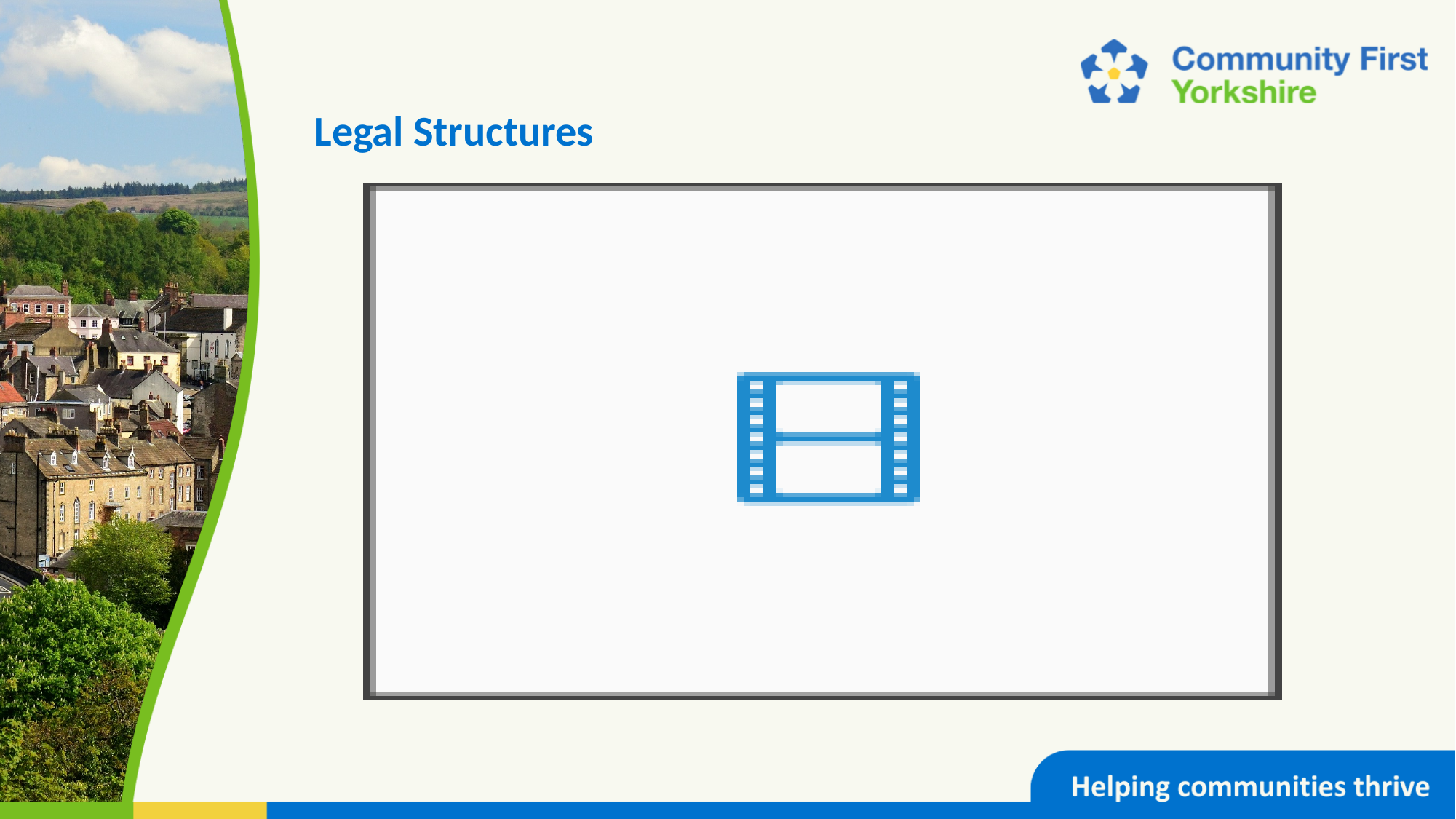

# Legal Structures
What is the purpose of the organisation?

Do I need to be paid or employed AND sit on the board of the organisation?

Do I need to employ staff or take on contracts?

Will the idea require significant grant funding?

Will the organisation require significant investment?